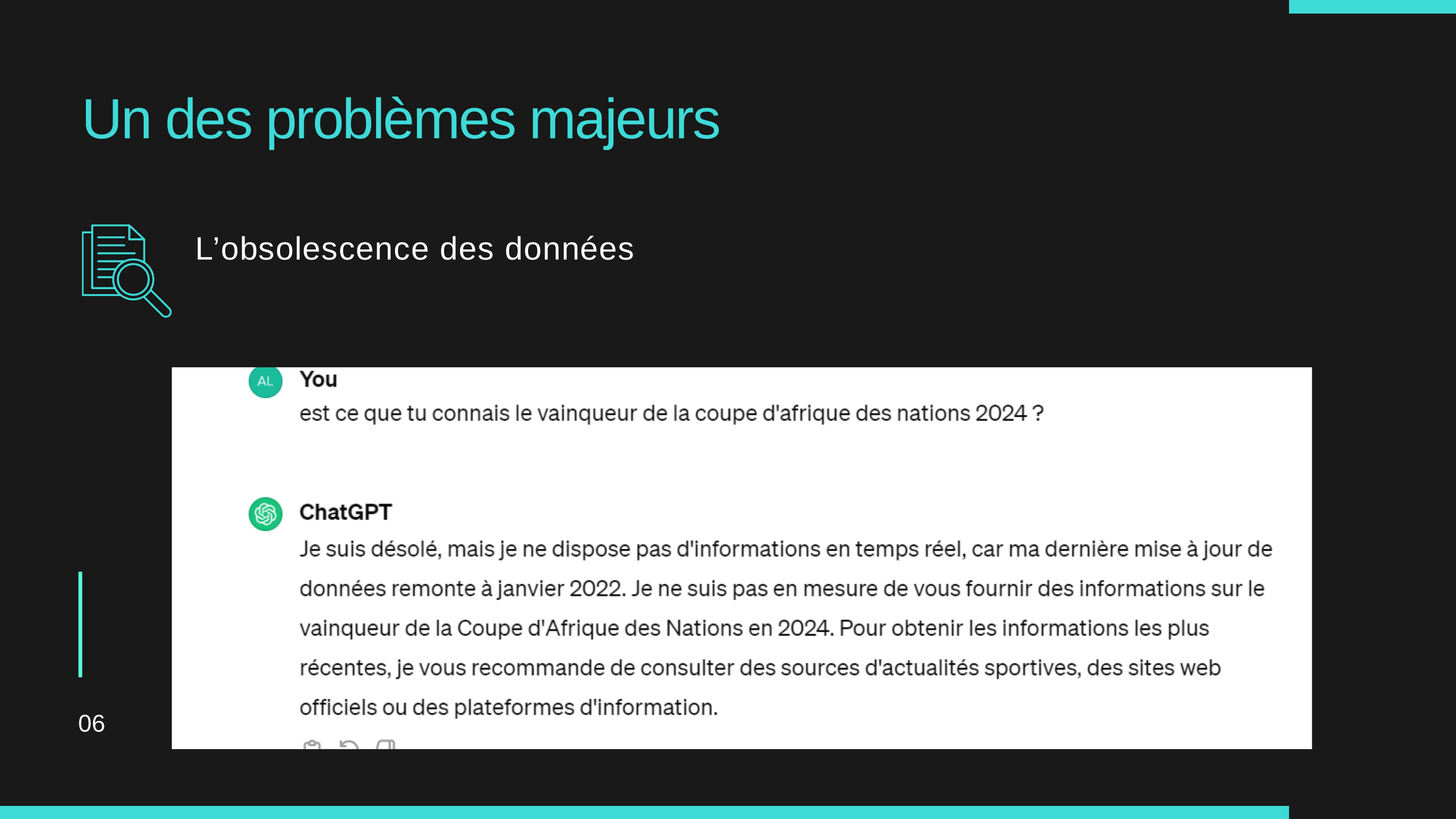

Un des problèmes majeurs
L’obsolescence des données

06